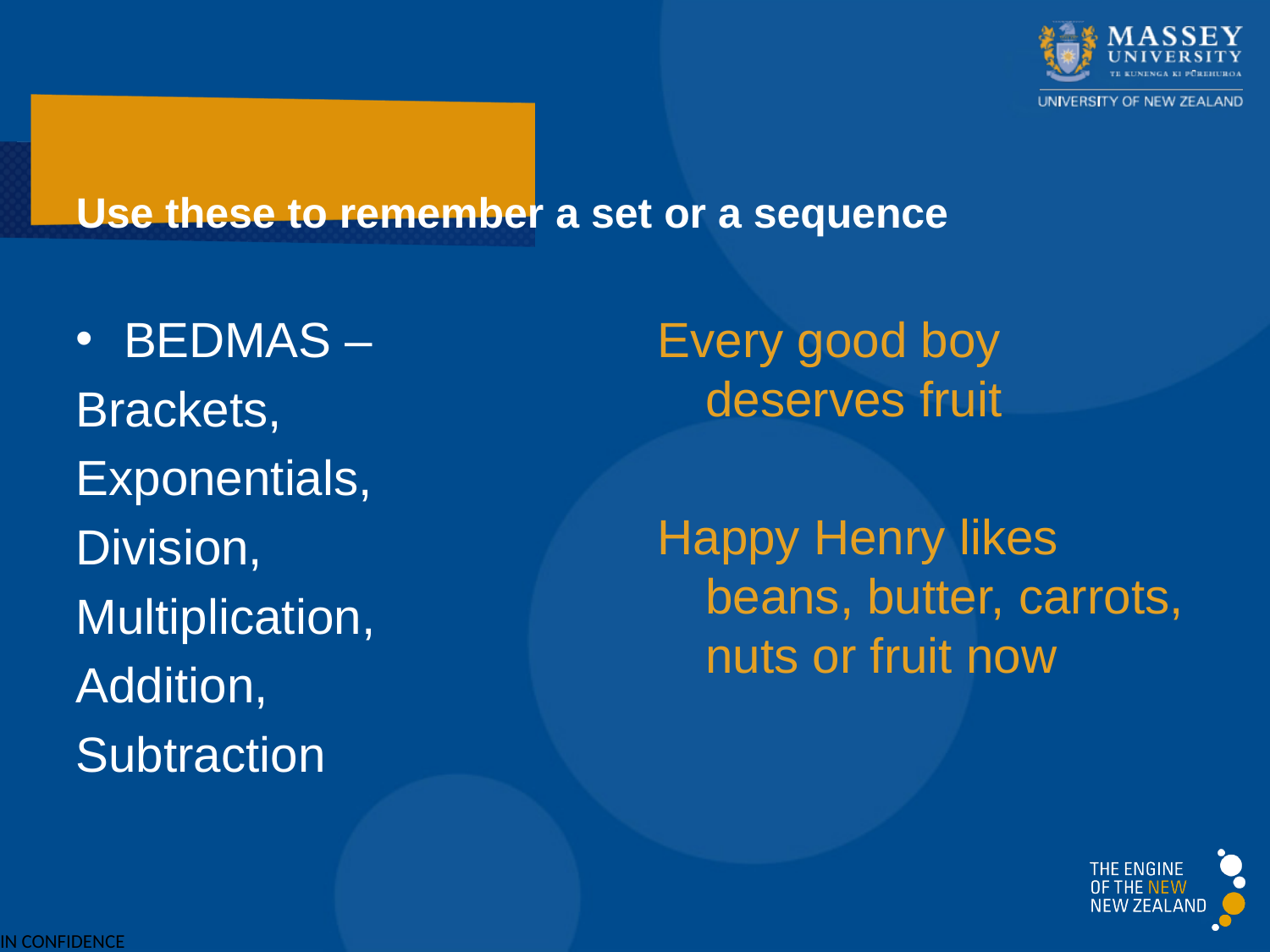

# Acronyms and Acrostics
Use these to remember a set or a sequence

BEDMAS –
Brackets,
Exponentials,
Division,
Multiplication,
Addition,
Subtraction
Every good boy deserves fruit

Happy Henry likes beans, butter, carrots, nuts or fruit now